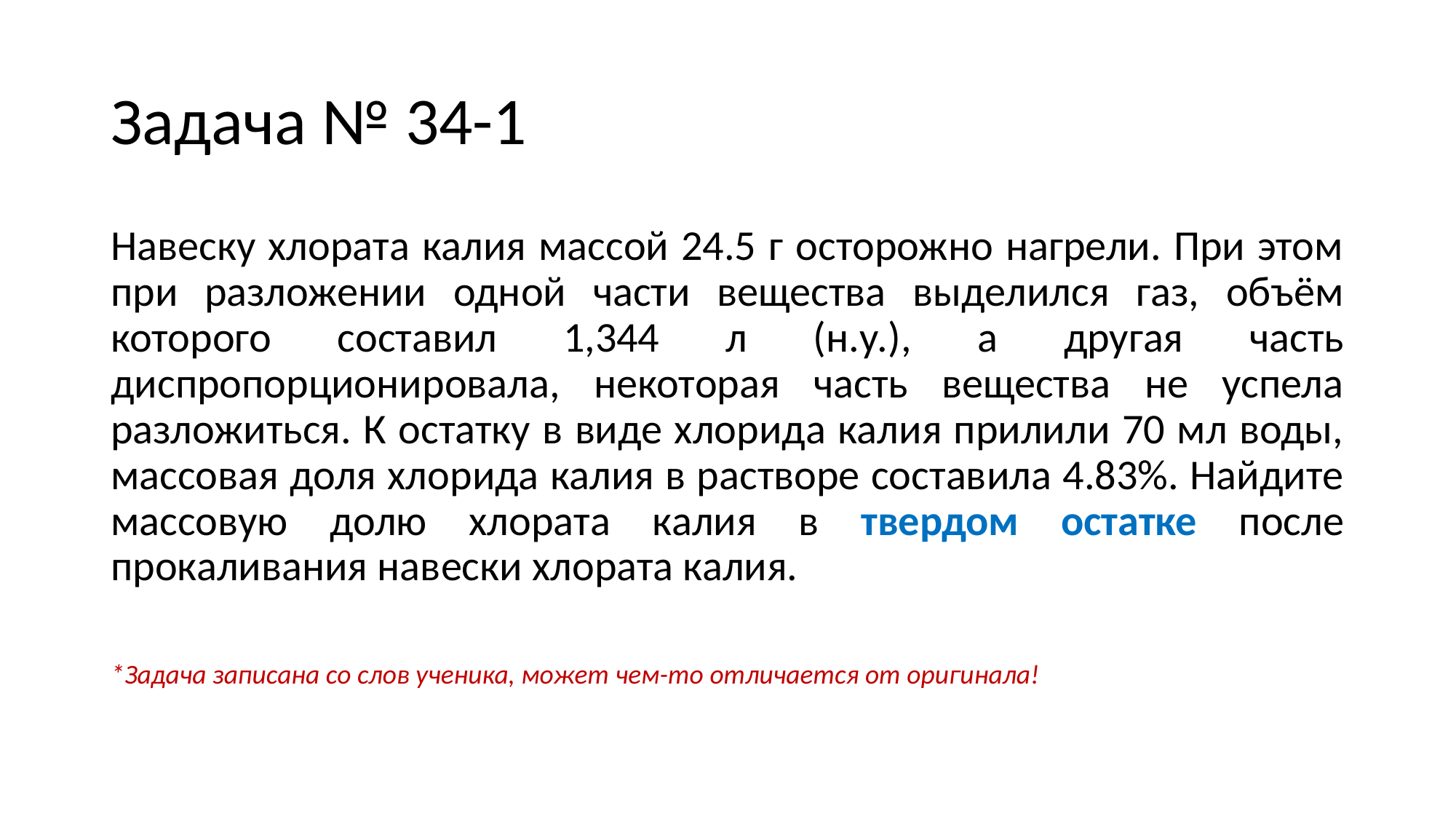

# Задача № 34-1
Навеску хлората калия массой 24.5 г осторожно нагрели. При этом при разложении одной части вещества выделился газ, объём которого составил 1,344 л (н.у.), а другая часть диспропорционировала, некоторая часть вещества не успела разложиться. К остатку в виде хлорида калия прилили 70 мл воды, массовая доля хлорида калия в растворе составила 4.83%. Найдите массовую долю хлората калия в твердом остатке после прокаливания навески хлората калия.
*Задача записана со слов ученика, может чем-то отличается от оригинала!